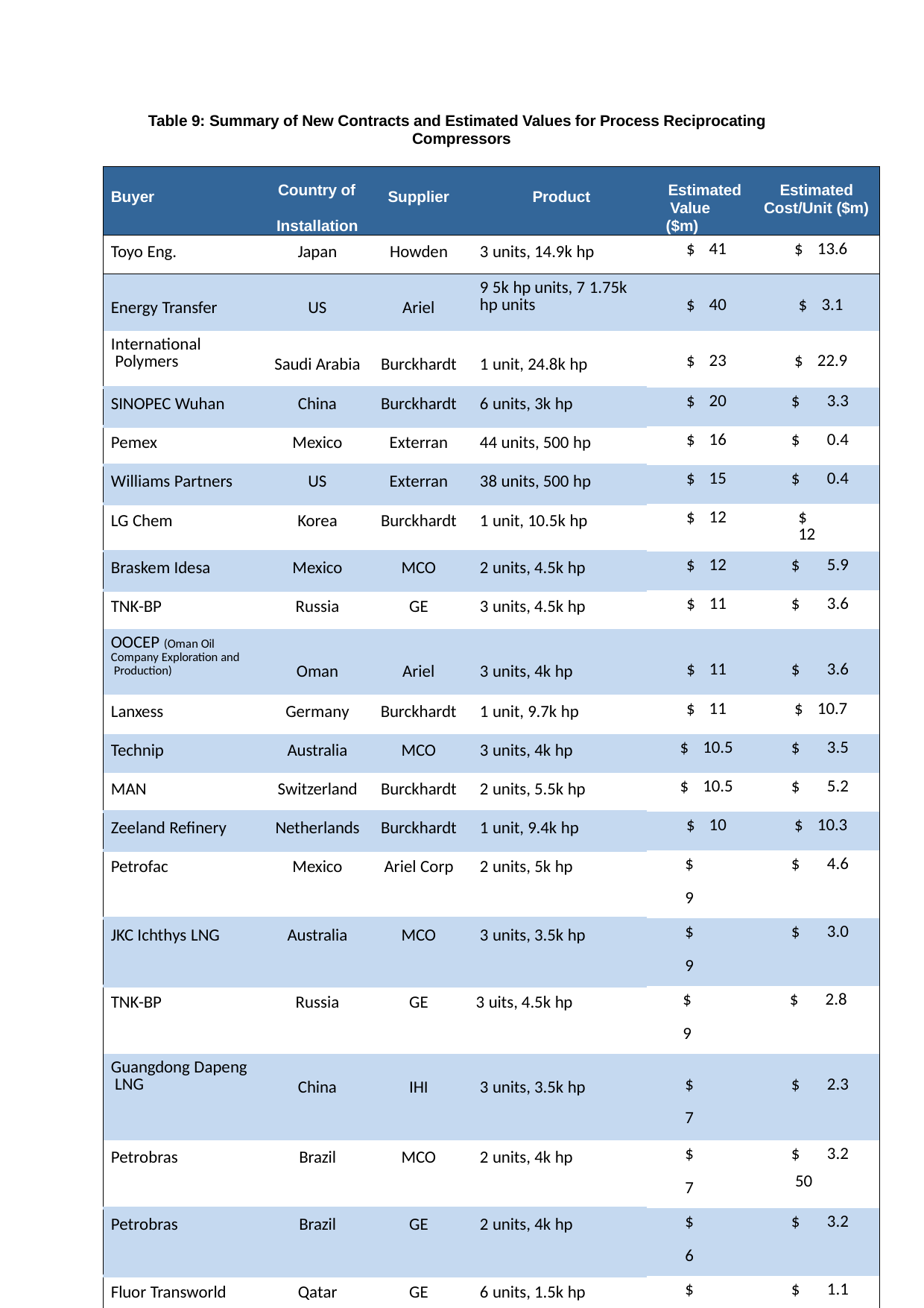

Table 9: Summary of New Contracts and Estimated Values for Process Reciprocating  Compressors
| Buyer | Country of Installation | Supplier | Product | Estimated Value ($m) | Estimated Cost/Unit ($m) |
| --- | --- | --- | --- | --- | --- |
| Toyo Eng. | Japan | Howden | 3 units, 14.9k hp | $ 41 | $ 13.6 |
| Energy Transfer | US | Ariel | 9 5k hp units, 7 1.75k hp units | $ 40 | $ 3.1 |
| International Polymers | Saudi Arabia | Burckhardt | 1 unit, 24.8k hp | $ 23 | $ 22.9 |
| SINOPEC Wuhan | China | Burckhardt | 6 units, 3k hp | $ 20 | $ 3.3 |
| Pemex | Mexico | Exterran | 44 units, 500 hp | $ 16 | $ 0.4 |
| Williams Partners | US | Exterran | 38 units, 500 hp | $ 15 | $ 0.4 |
| LG Chem | Korea | Burckhardt | 1 unit, 10.5k hp | $ 12 | $ 12 |
| Braskem Idesa | Mexico | MCO | 2 units, 4.5k hp | $ 12 | $ 5.9 |
| TNK-BP | Russia | GE | 3 units, 4.5k hp | $ 11 | $ 3.6 |
| OOCEP (Oman Oil Company Exploration and Production) | Oman | Ariel | 3 units, 4k hp | $ 11 | $ 3.6 |
| Lanxess | Germany | Burckhardt | 1 unit, 9.7k hp | $ 11 | $ 10.7 |
| Technip | Australia | MCO | 3 units, 4k hp | $ 10.5 | $ 3.5 |
| MAN | Switzerland | Burckhardt | 2 units, 5.5k hp | $ 10.5 | $ 5.2 |
| Zeeland Refinery | Netherlands | Burckhardt | 1 unit, 9.4k hp | $ 10 | $ 10.3 |
| Petrofac | Mexico | Ariel Corp | 2 units, 5k hp | $ 9 | $ 4.6 |
| JKC Ichthys LNG | Australia | MCO | 3 units, 3.5k hp | $ 9 | $ 3.0 |
| TNK-BP | Russia | GE | 3 uits, 4.5k hp | $ 9 | $ 2.8 |
| Guangdong Dapeng LNG | China | IHI | 3 units, 3.5k hp | $ 7 | $ 2.3 |
| Petrobras | Brazil | MCO | 2 units, 4k hp | $ 7 | $ 3.2 |
| Petrobras | Brazil | GE | 2 units, 4k hp | $ 6 | $ 3.2 |
| Fluor Transworld | Qatar | GE | 6 units, 1.5k hp | $ 6 | $ 1.1 |
| KOGAS | South Korea | Howden | 2 units, 3.75k hp | $ 6 | $ 3.0 |
50